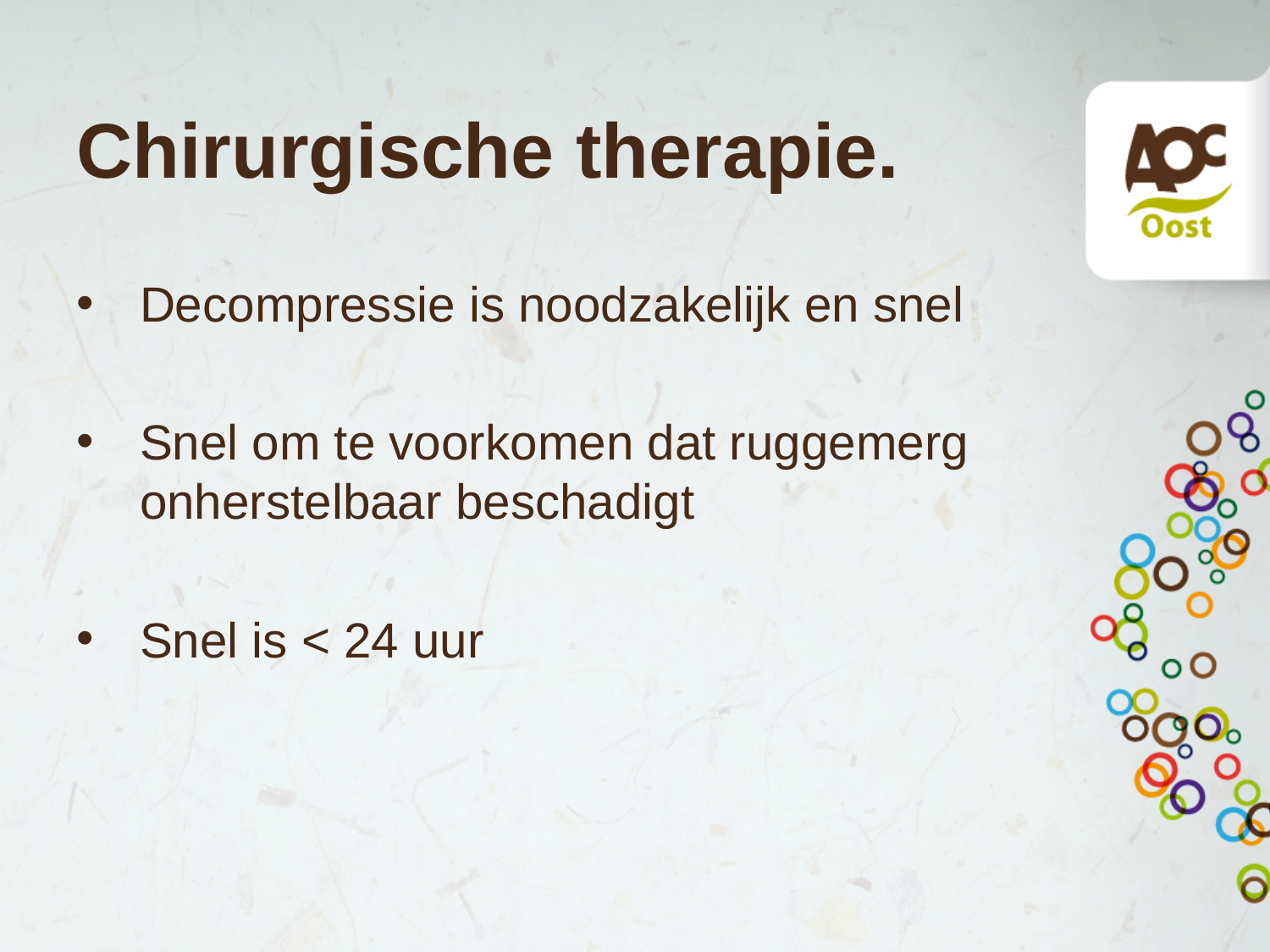

# Chirurgische therapie.
Decompressie is noodzakelijk en snel

Snel om te voorkomen dat ruggemerg onherstelbaar beschadigt

Snel is < 24 uur